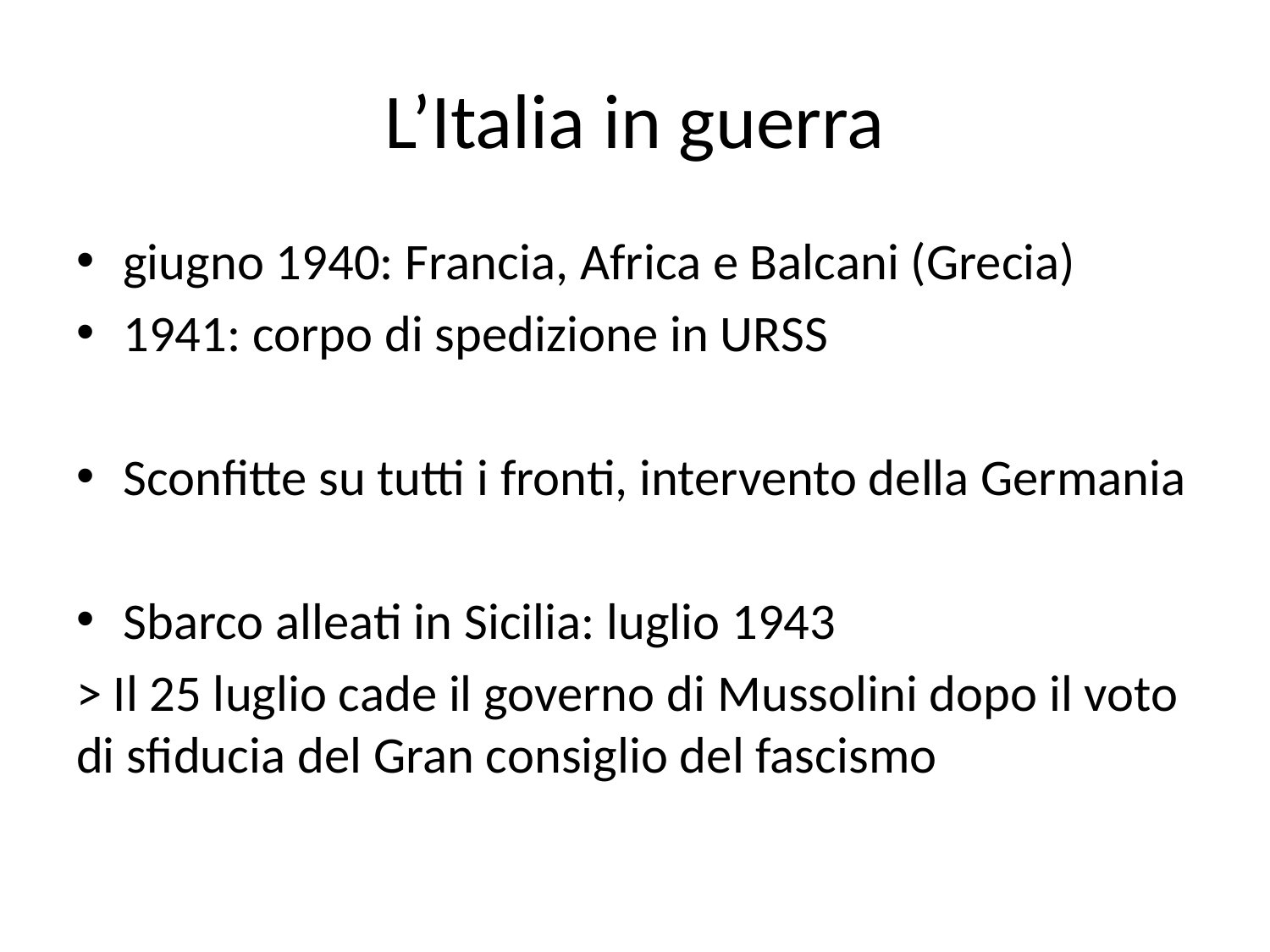

# L’Italia in guerra
giugno 1940: Francia, Africa e Balcani (Grecia)
1941: corpo di spedizione in URSS

Sconfitte su tutti i fronti, intervento della Germania

Sbarco alleati in Sicilia: luglio 1943
> Il 25 luglio cade il governo di Mussolini dopo il voto di sfiducia del Gran consiglio del fascismo